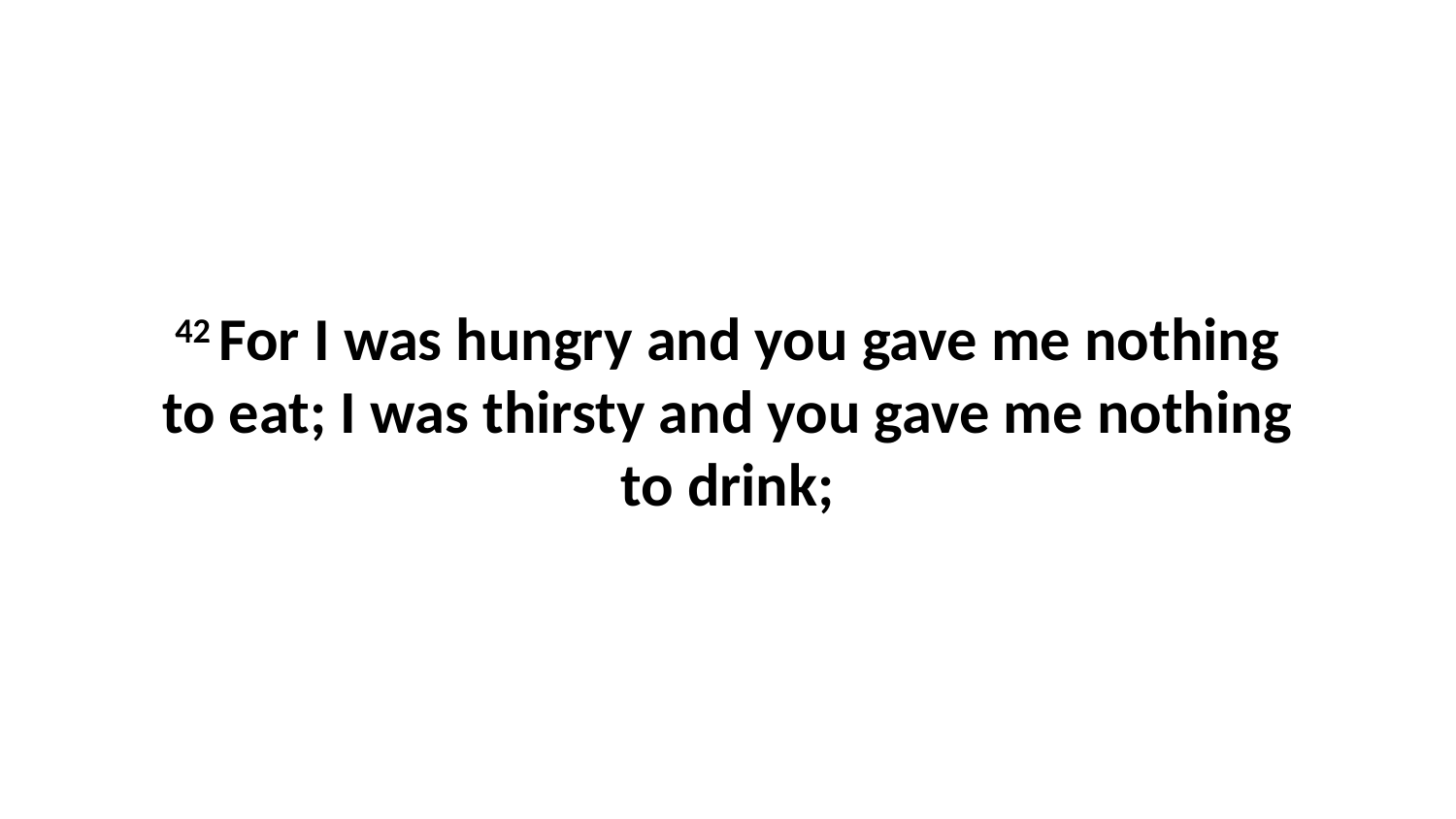

42 For I was hungry and you gave me nothing to eat; I was thirsty and you gave me nothing to drink;